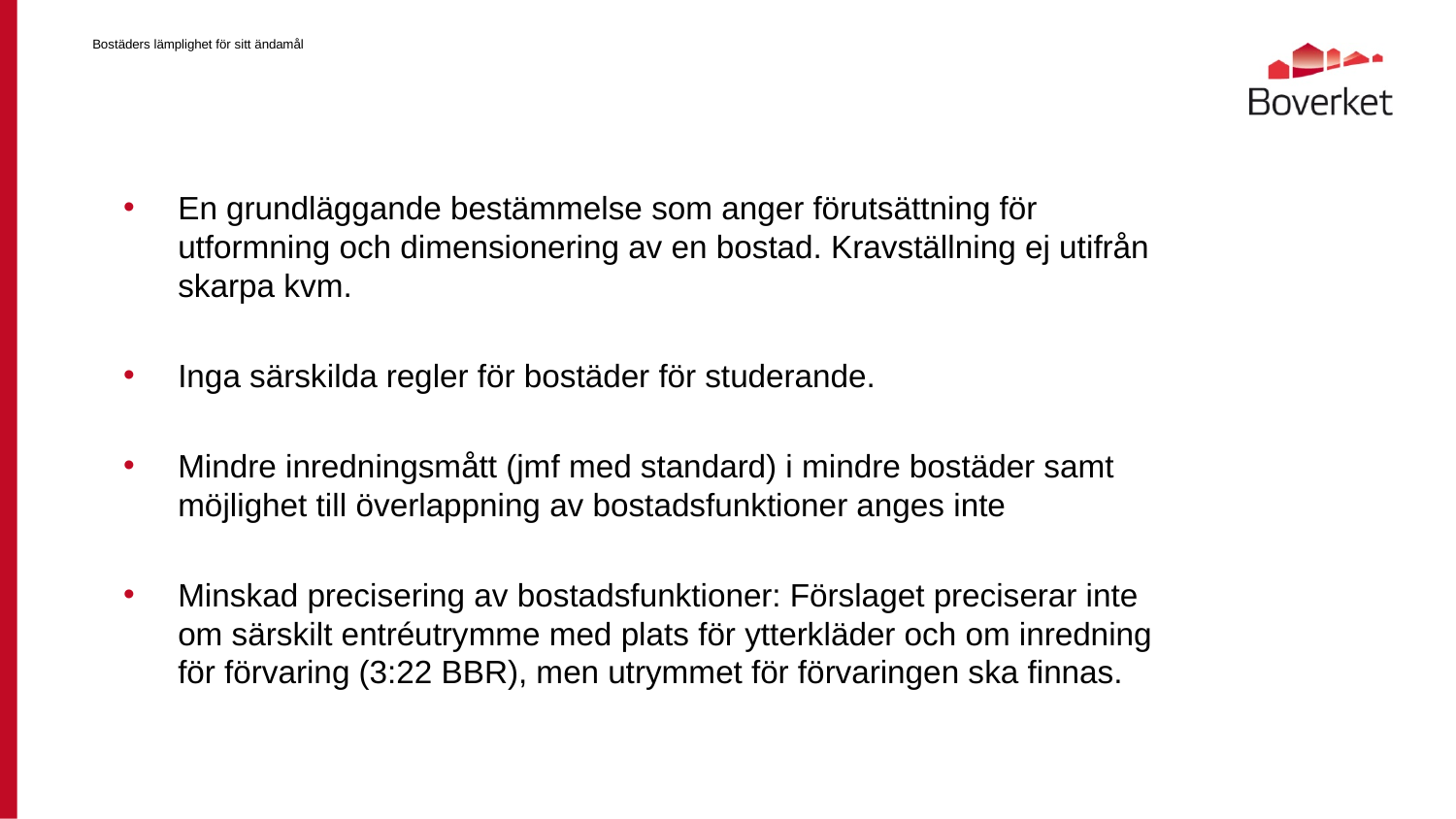

# Bostäders lämplighet för sitt ändamål
En grundläggande bestämmelse som anger förutsättning för utformning och dimensionering av en bostad. Kravställning ej utifrån skarpa kvm.

Inga särskilda regler för bostäder för studerande.

Mindre inredningsmått (jmf med standard) i mindre bostäder samt möjlighet till överlappning av bostadsfunktioner anges inte

Minskad precisering av bostadsfunktioner: Förslaget preciserar inte om särskilt entréutrymme med plats för ytterkläder och om inredning för förvaring (3:22 BBR), men utrymmet för förvaringen ska finnas.